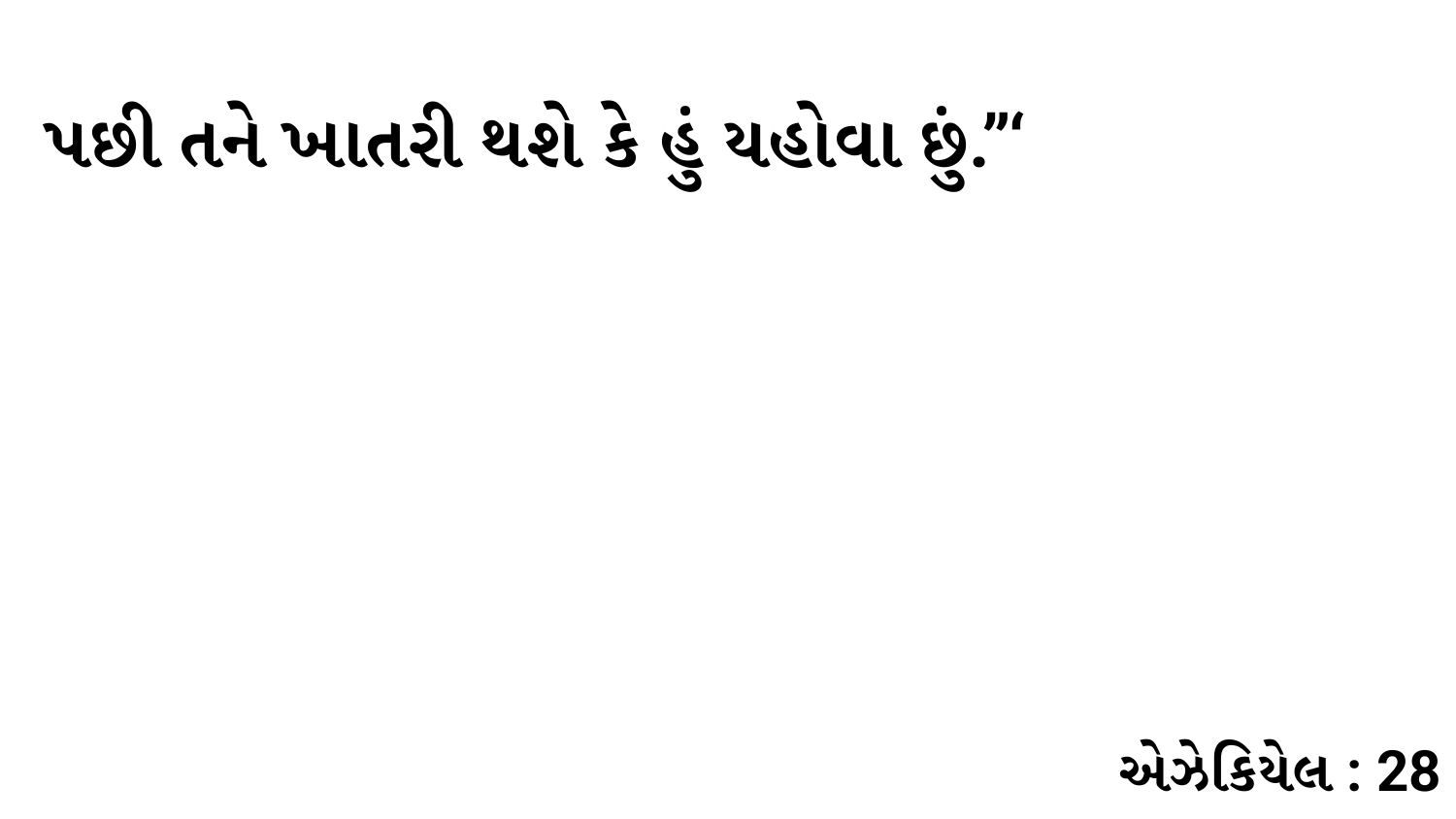

પછી તને ખાતરી થશે કે હું યહોવા છું.”‘
એઝેકિયેલ : 28